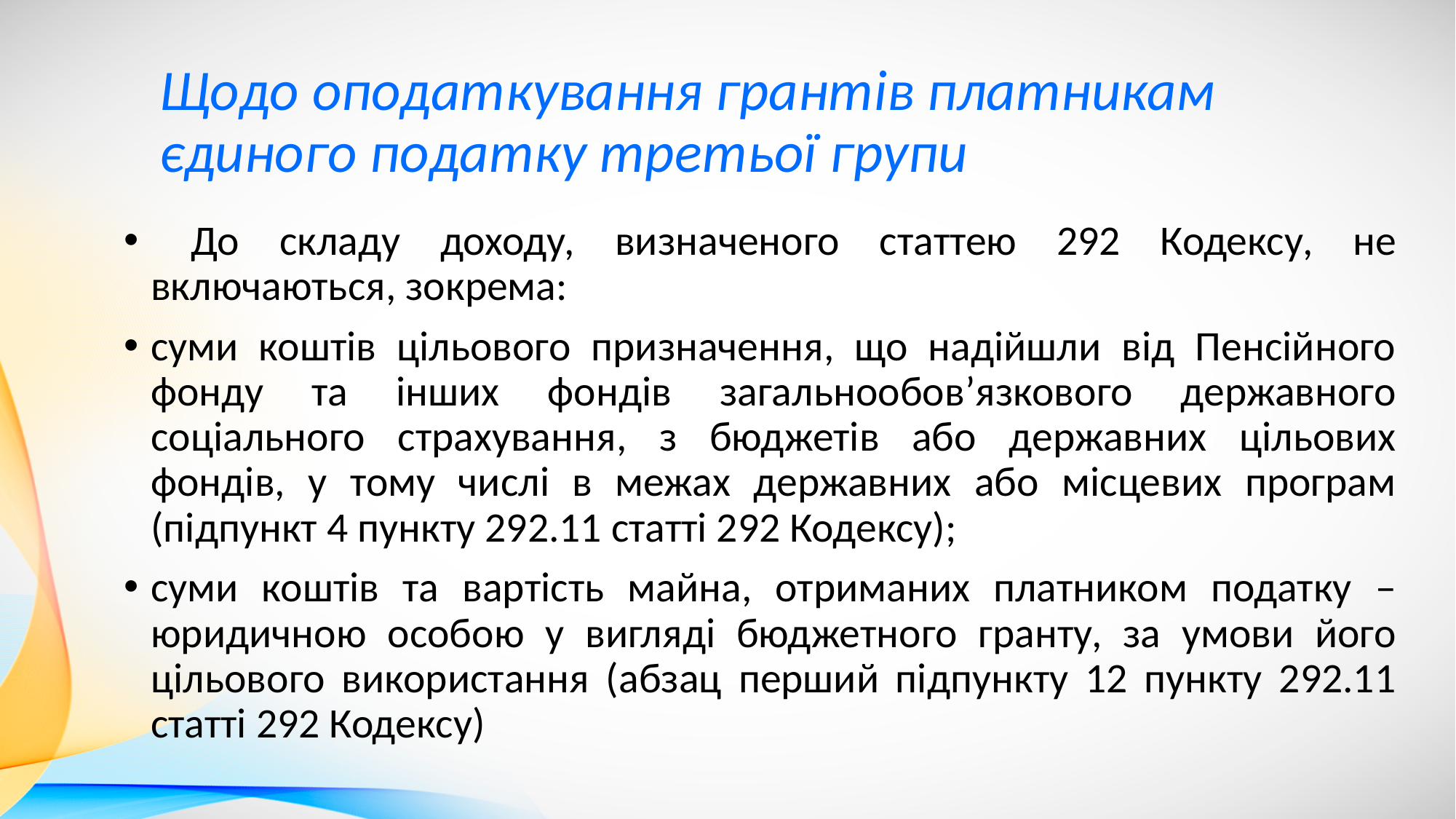

# Щодо оподаткування грантів платникам єдиного податку третьої групи
 До складу доходу, визначеного статтею 292 Кодексу, не включаються, зокрема:
суми коштів цільового призначення, що надійшли від Пенсійного фонду та інших фондів загальнообов’язкового державного соціального страхування, з бюджетів або державних цільових фондів, у тому числі в межах державних або місцевих програм (підпункт 4 пункту 292.11 статті 292 Кодексу);
суми коштів та вартість майна, отриманих платником податку – юридичною особою у вигляді бюджетного гранту, за умови його цільового використання (абзац перший підпункту 12 пункту 292.11 статті 292 Кодексу)